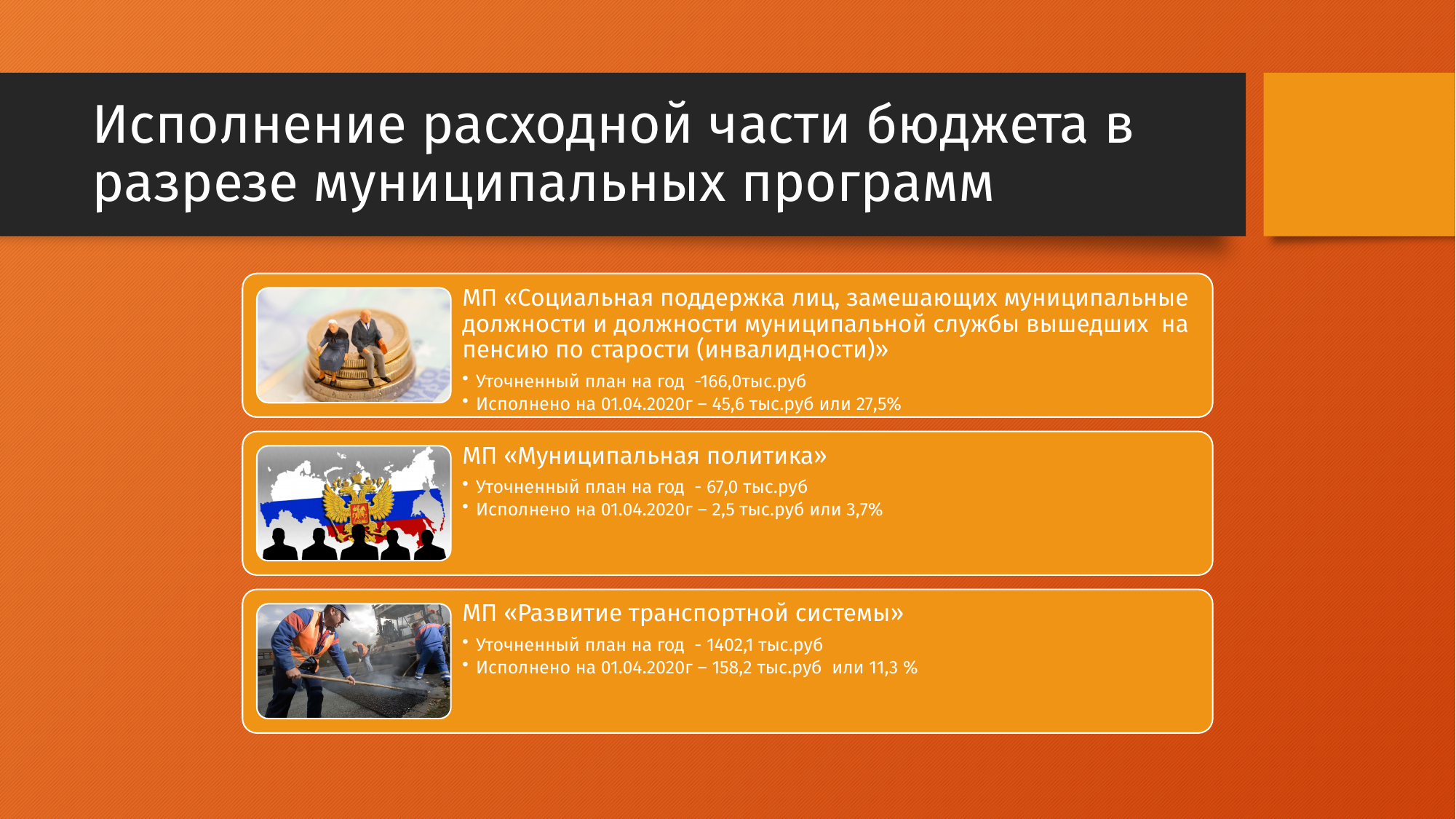

# Исполнение расходной части бюджета в разрезе муниципальных программ
МП «Социальная поддержка лиц, замешающих муниципальные должности и должности муниципальной службы вышедших  на пенсию по старости (инвалидности)»
Уточненный план на год  -166,0тыс.руб
Исполнено на 01.04.2020г – 45,6 тыс.руб или 27,5%
МП «Муниципальная политика»
Уточненный план на год  - 67,0 тыс.руб
Исполнено на 01.04.2020г – 2,5 тыс.руб или 3,7%

МП «Развитие транспортной системы»
Уточненный план на год  - 1402,1 тыс.руб
Исполнено на 01.04.2020г – 158,2 тыс.руб  или 11,3 %